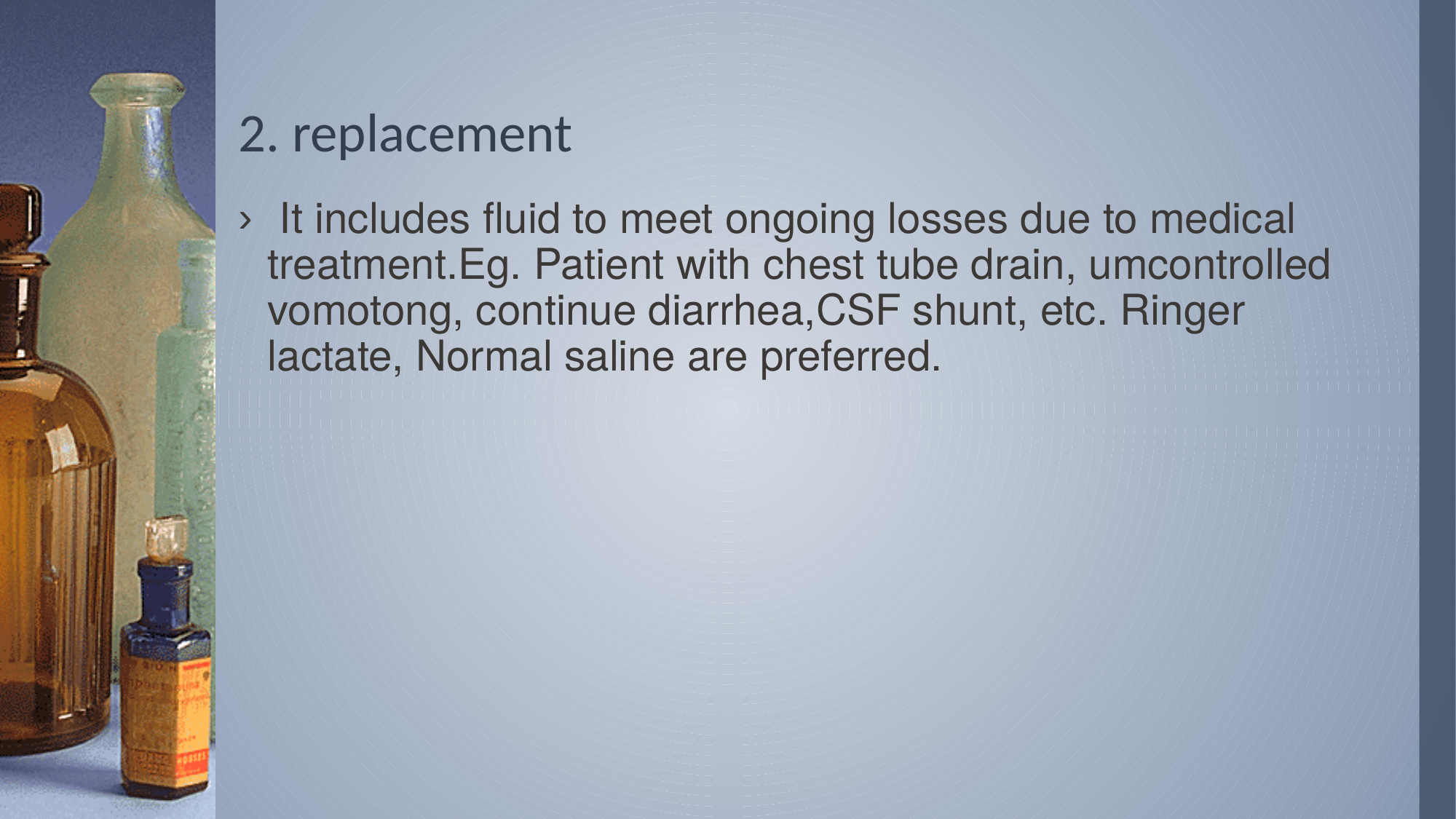

# 2. replacement
 It includes fluid to meet ongoing losses due to medical treatment.Eg. Patient with chest tube drain, umcontrolled vomotong, continue diarrhea,CSF shunt, etc. Ringer lactate, Normal saline are preferred.